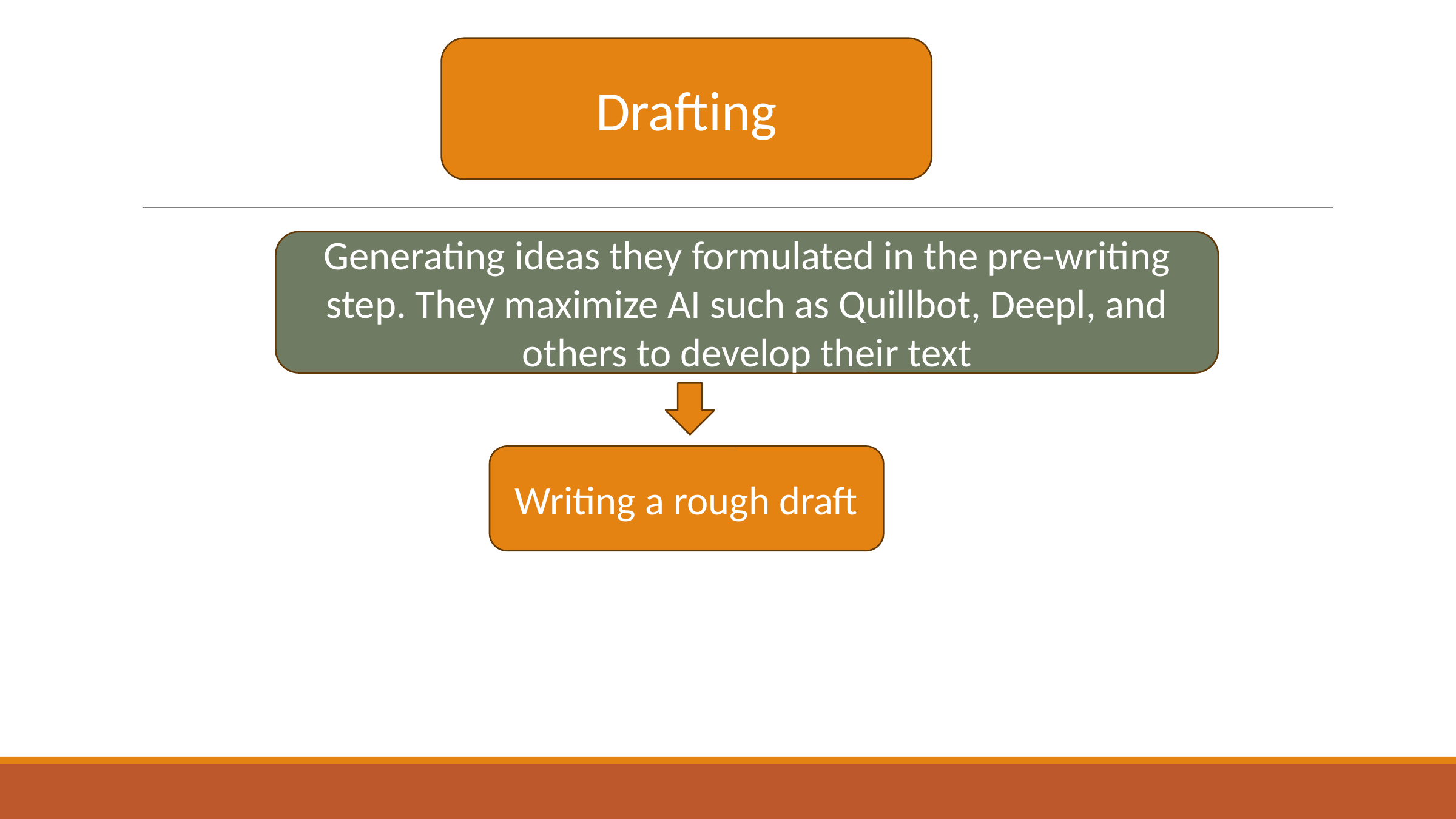

Drafting
Generating ideas they formulated in the pre-writing step. They maximize AI such as Quillbot, Deepl, and others to develop their text

Writing a rough draft